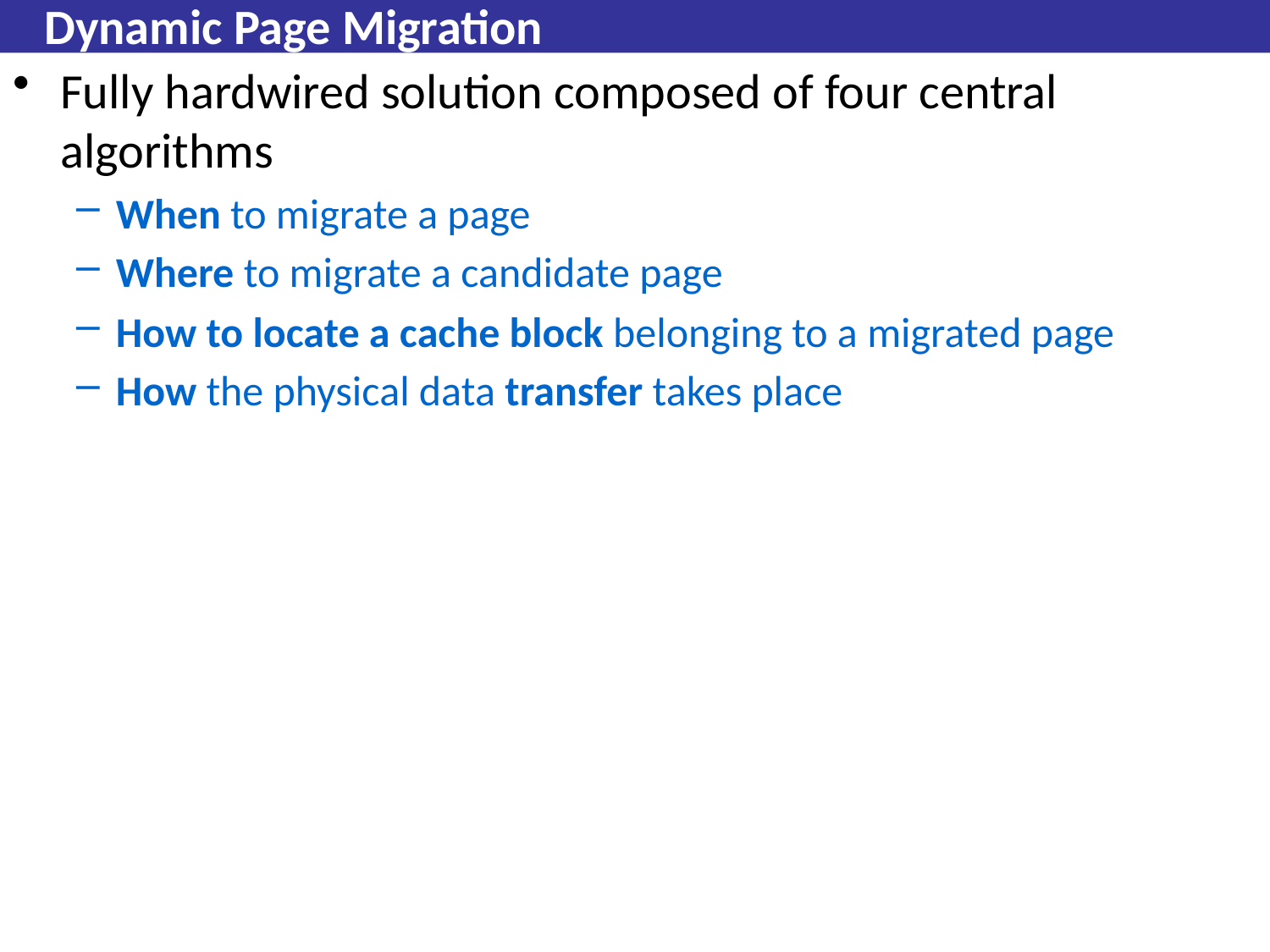

# Dynamic Page Migration
Fully hardwired solution composed of four central algorithms
When to migrate a page
Where to migrate a candidate page
How to locate a cache block belonging to a migrated page
How the physical data transfer takes place